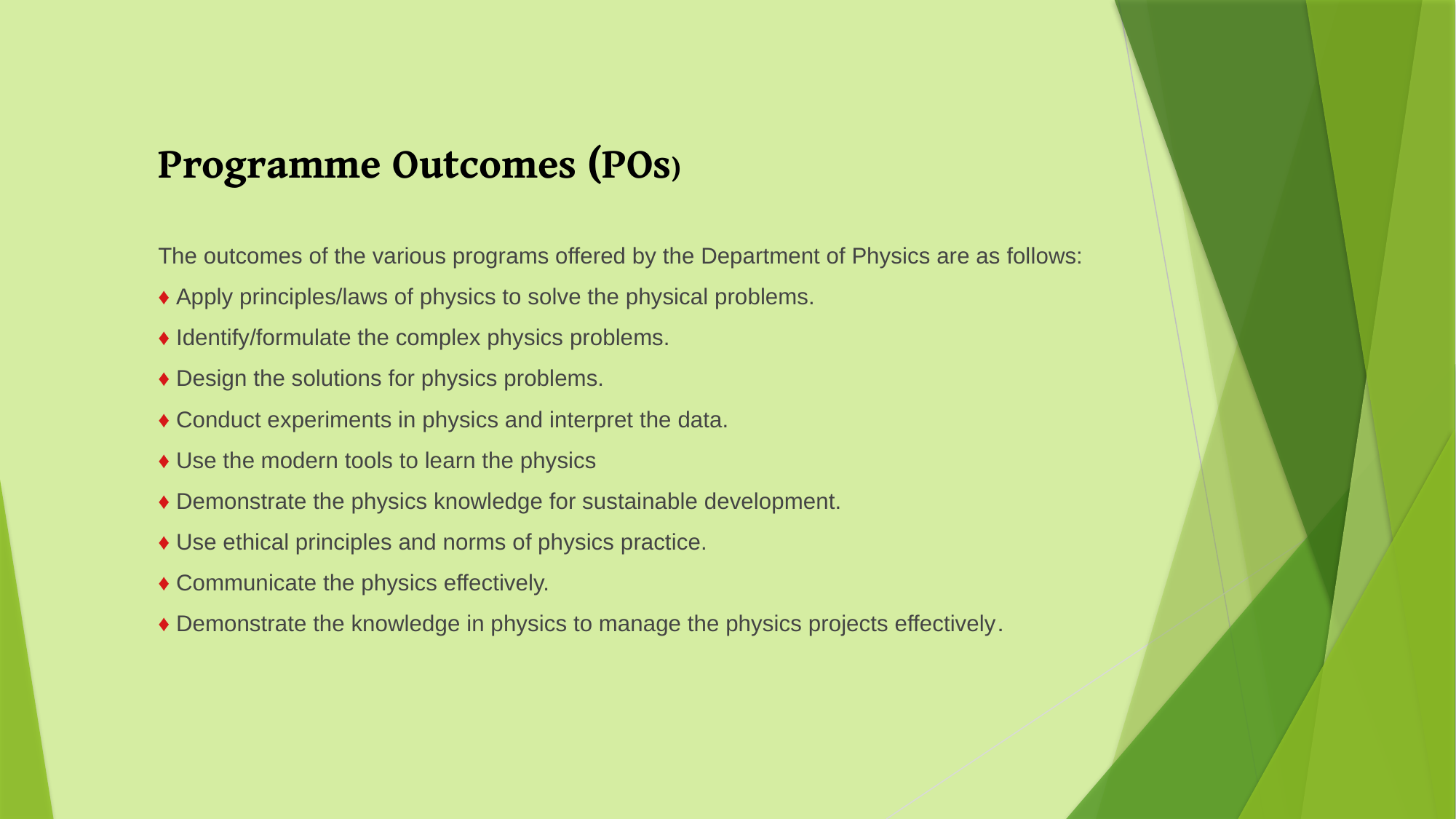

Programme Outcomes (POs)

The outcomes of the various programs offered by the Department of Physics are as follows:
♦ Apply principles/laws of physics to solve the physical problems.
♦ Identify/formulate the complex physics problems.
♦ Design the solutions for physics problems.
♦ Conduct experiments in physics and interpret the data.
♦ Use the modern tools to learn the physics
♦ Demonstrate the physics knowledge for sustainable development.
♦ Use ethical principles and norms of physics practice.
♦ Communicate the physics effectively.
♦ Demonstrate the knowledge in physics to manage the physics projects effectively.